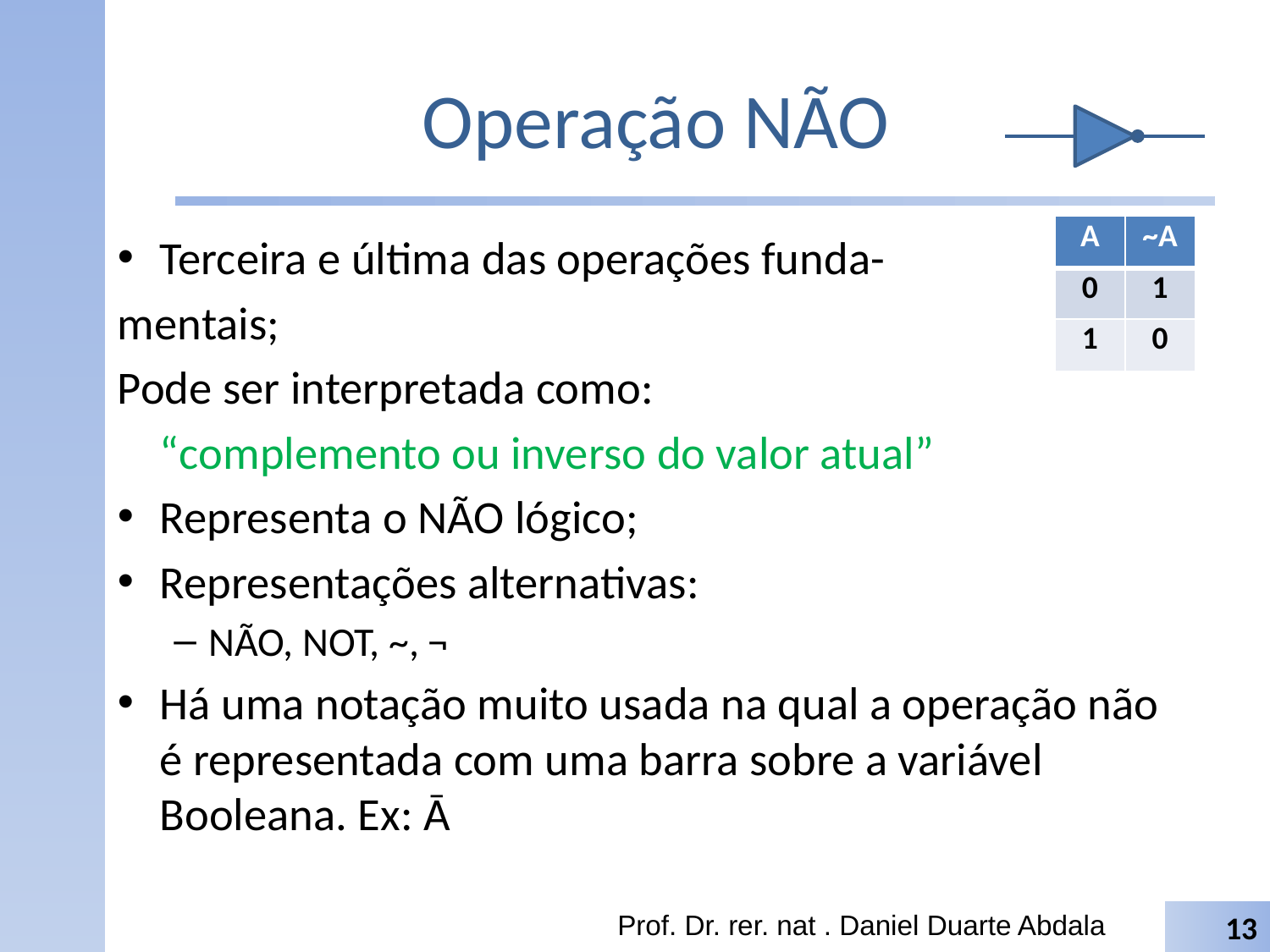

# Operação NÃO

| A | ~A |
| --- | --- |
| 0 | 1 |
| 1 | 0 |
Terceira e última das operações funda-
mentais;
Pode ser interpretada como:
	“complemento ou inverso do valor atual”
Representa o NÃO lógico;
Representações alternativas:
NÃO, NOT, ~, ¬
Há uma notação muito usada na qual a operação não é representada com uma barra sobre a variável Booleana. Ex: Ā

Prof. Dr. rer. nat . Daniel Duarte Abdala
13